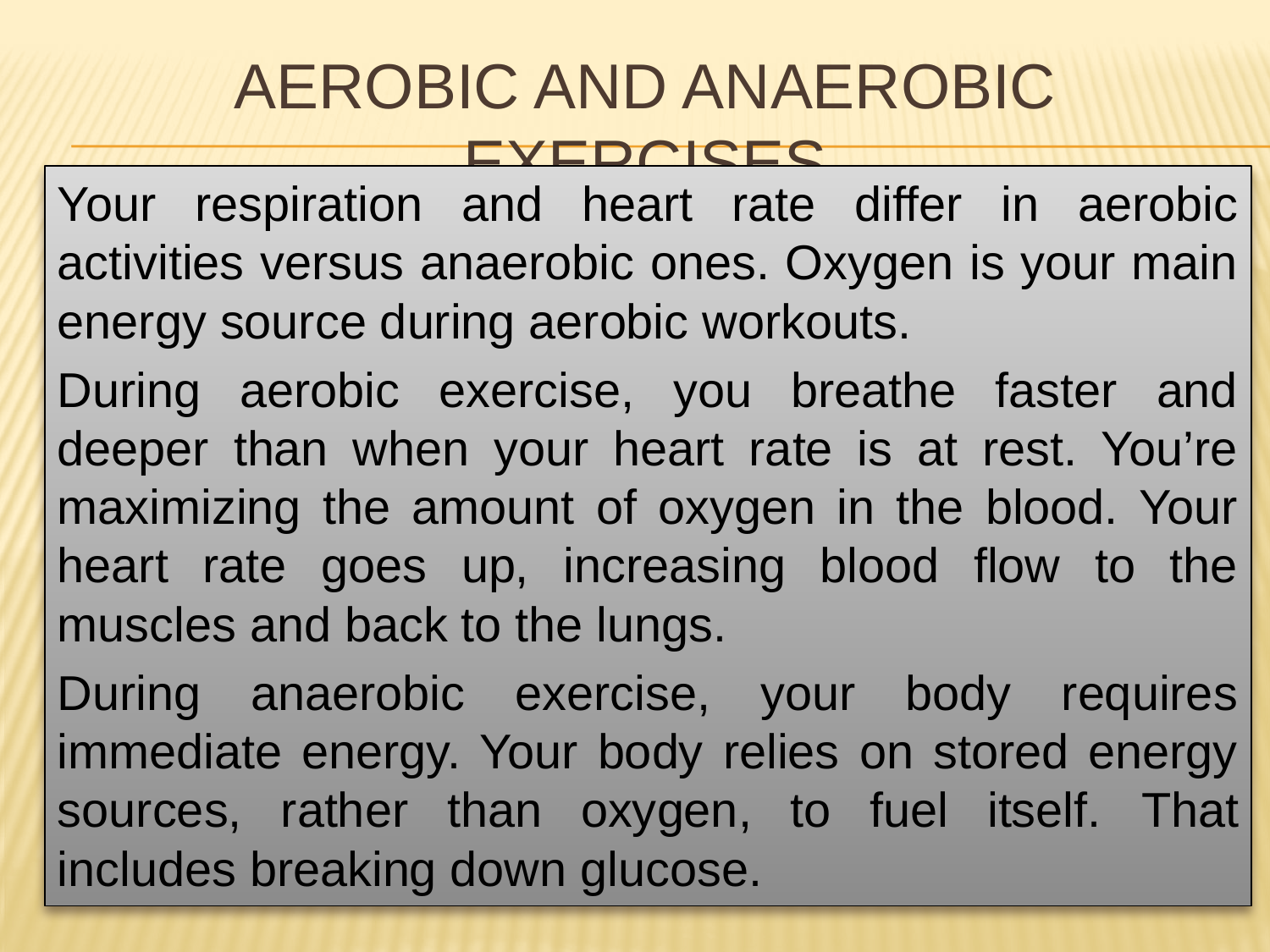

# Aerobic and anaerobic exercises
Your respiration and heart rate differ in aerobic activities versus anaerobic ones. Oxygen is your main energy source during aerobic workouts.
During aerobic exercise, you breathe faster and deeper than when your heart rate is at rest. You’re maximizing the amount of oxygen in the blood. Your heart rate goes up, increasing blood flow to the muscles and back to the lungs.
During anaerobic exercise, your body requires immediate energy. Your body relies on stored energy sources, rather than oxygen, to fuel itself. That includes breaking down glucose.